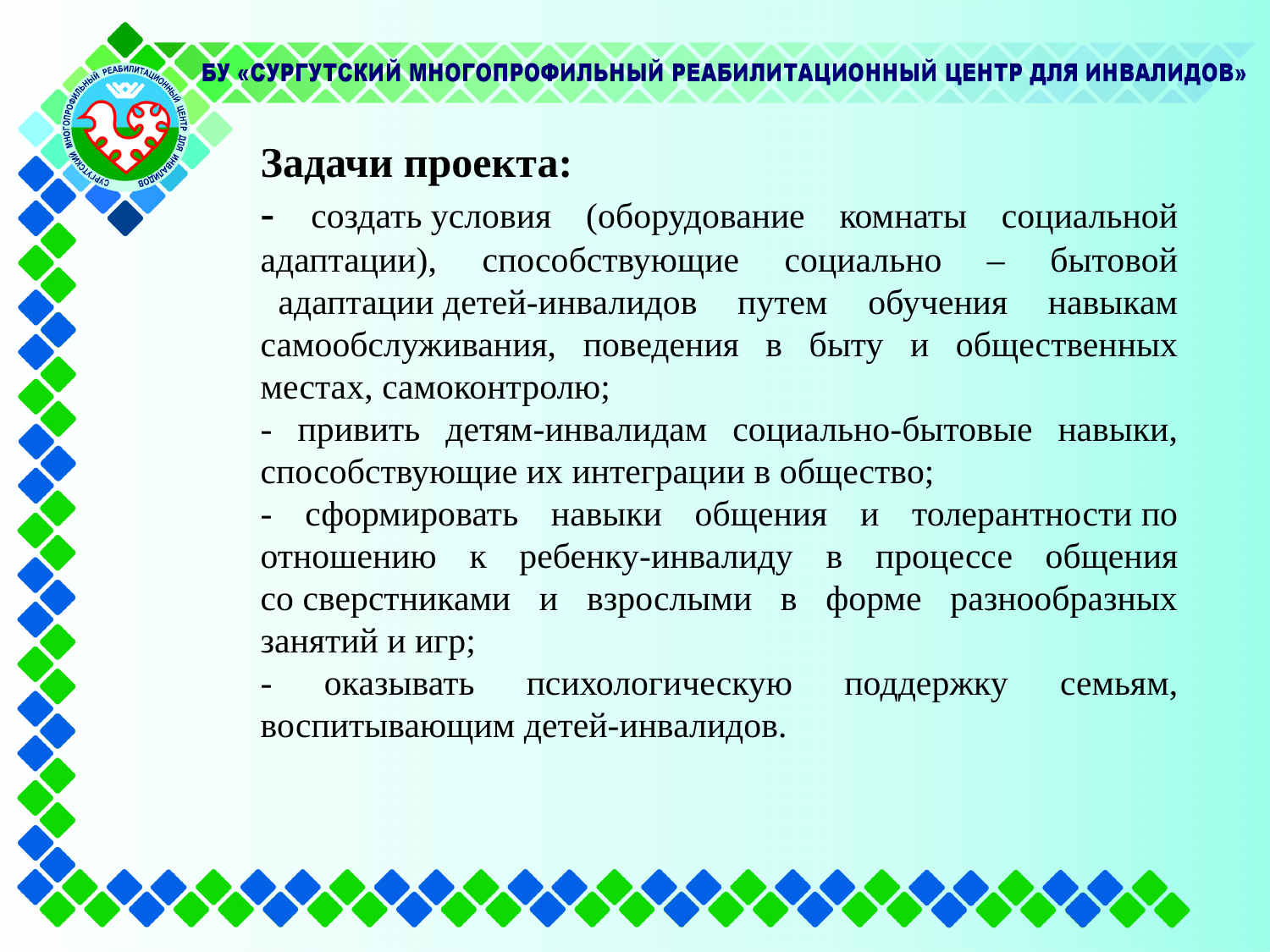

Задачи проекта:
- создать условия (оборудование комнаты социальной адаптации), способствующие социально – бытовой   адаптации детей-инвалидов путем обучения навыкам самообслуживания, поведения в быту и общественных местах, самоконтролю;
- привить детям-инвалидам социально-бытовые навыки, способствующие их интеграции в общество;
- сформировать навыки общения и толерантности по отношению к ребенку-инвалиду в процессе общения со сверстниками и взрослыми в форме разнообразных занятий и игр;
- оказывать психологическую поддержку семьям, воспитывающим детей-инвалидов.